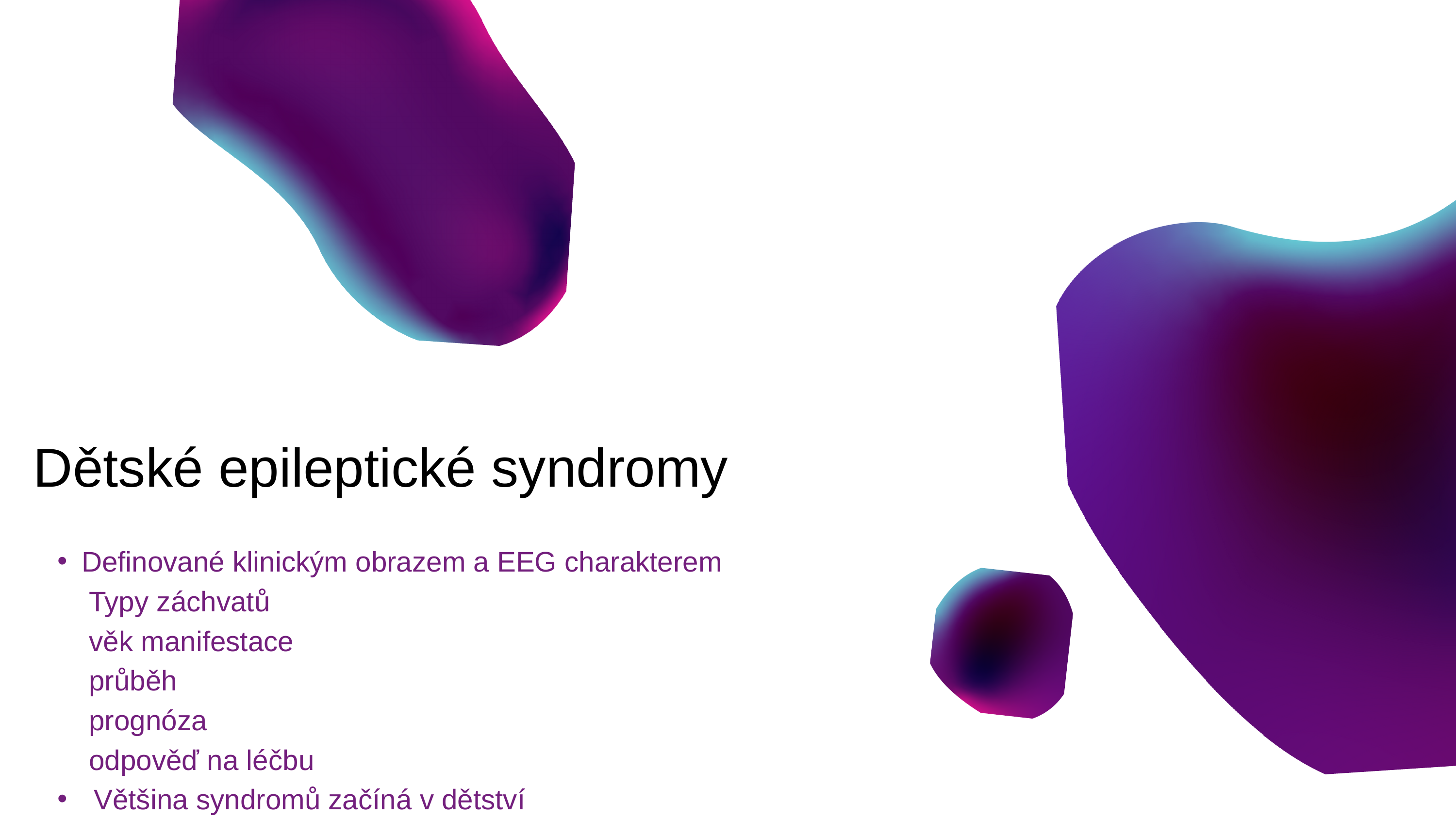

Dětské epileptické syndromy
Definované klinickým obrazem a EEG charakterem
    Typy záchvatů
    věk manifestace
    průběh
    prognóza
    odpověď na léčbu
Většina syndromů začíná v dětství
Určení syndrome je vodítkem při diagnostice a léčbě